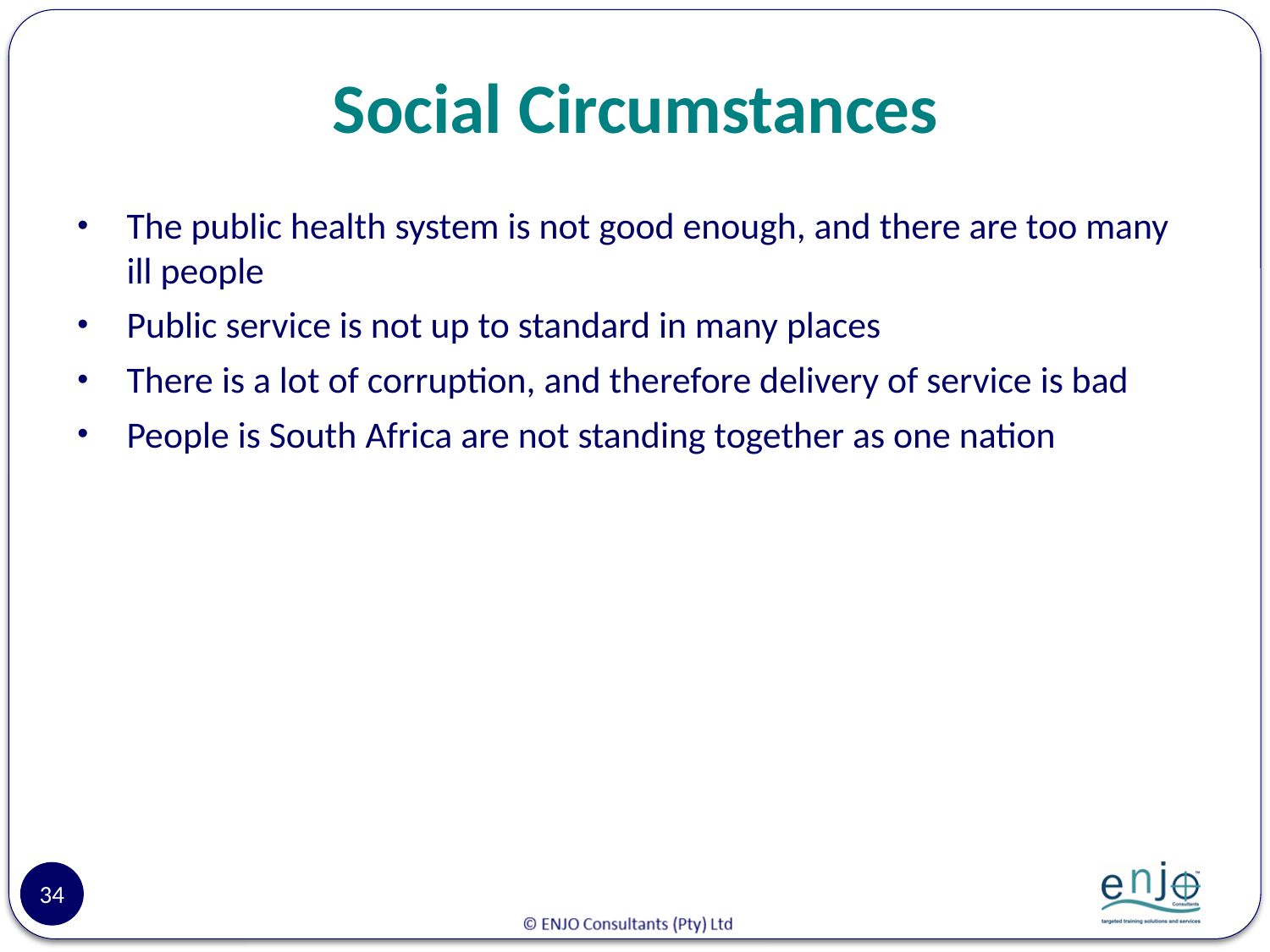

# Social Circumstances
The public health system is not good enough, and there are too many ill people
Public service is not up to standard in many places
There is a lot of corruption, and therefore delivery of service is bad
People is South Africa are not standing together as one nation
34